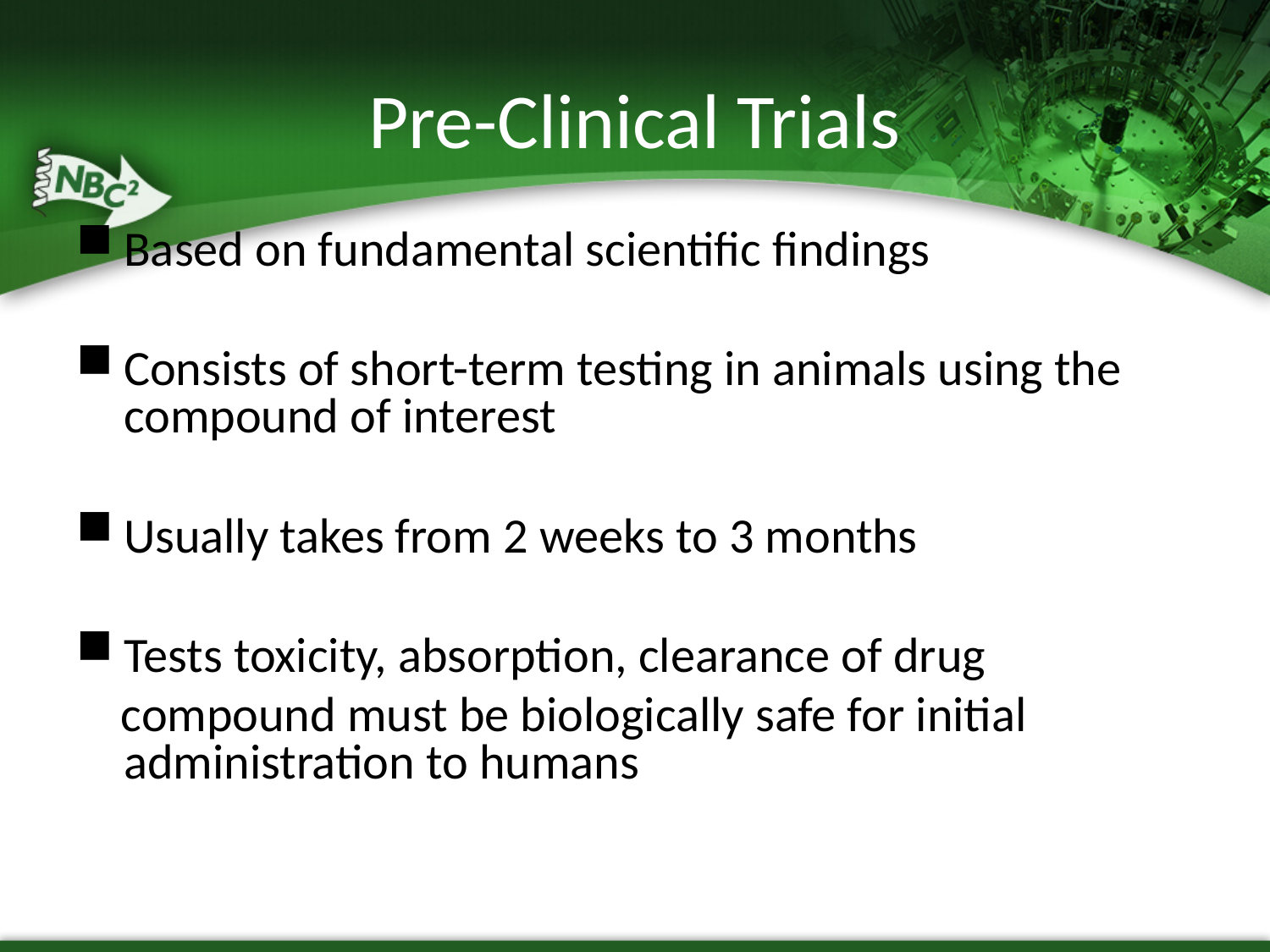

Pre-Clinical Trials
Based on fundamental scientific findings

Consists of short-term testing in animals using the compound of interest

Usually takes from 2 weeks to 3 months

Tests toxicity, absorption, clearance of drug
    compound must be biologically safe for initial administration to humans